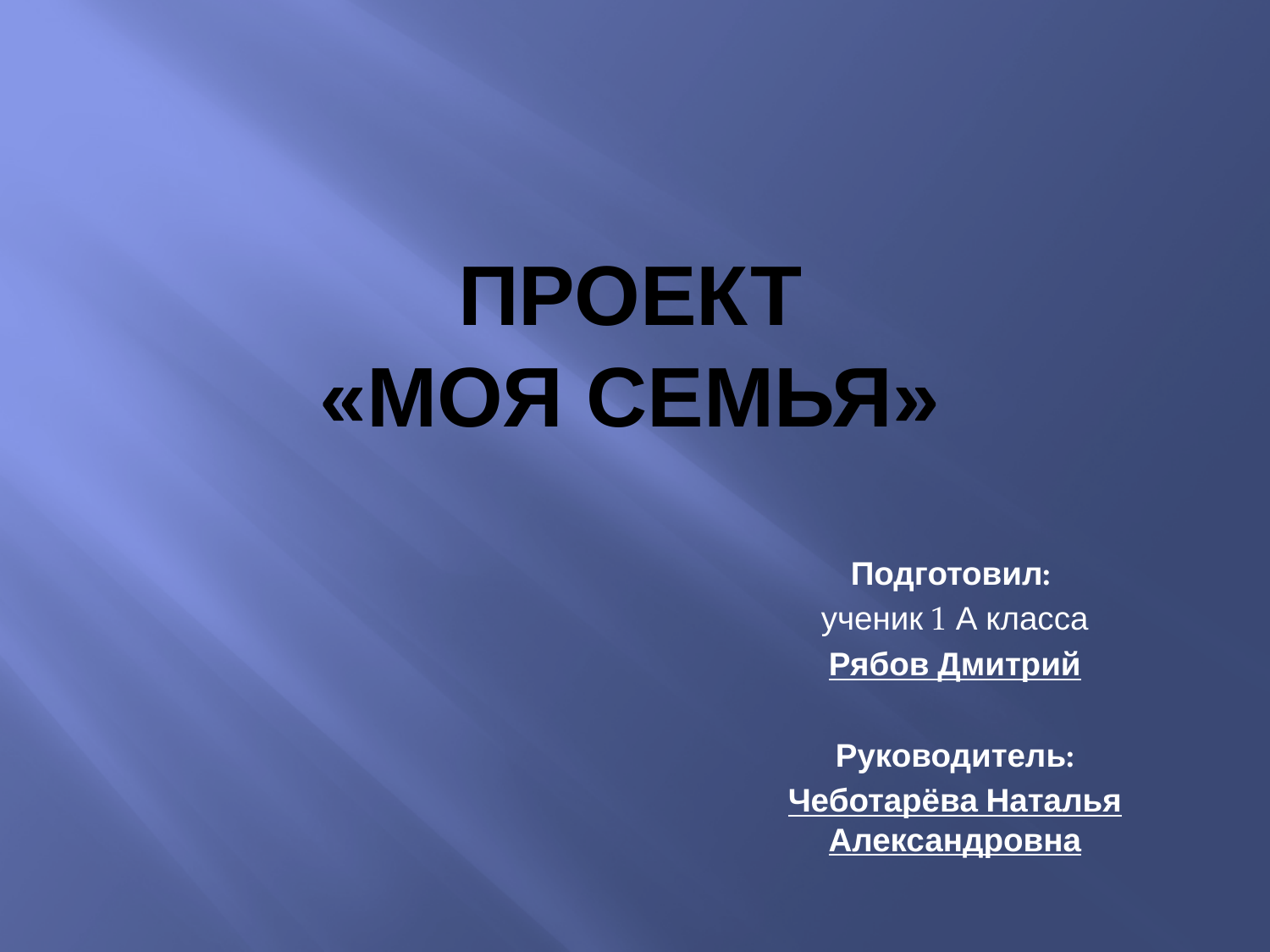

# Проект «моя семья»
Подготовил:
ученик 1 А класса
Рябов Дмитрий

Руководитель:
Чеботарёва Наталья Александровна